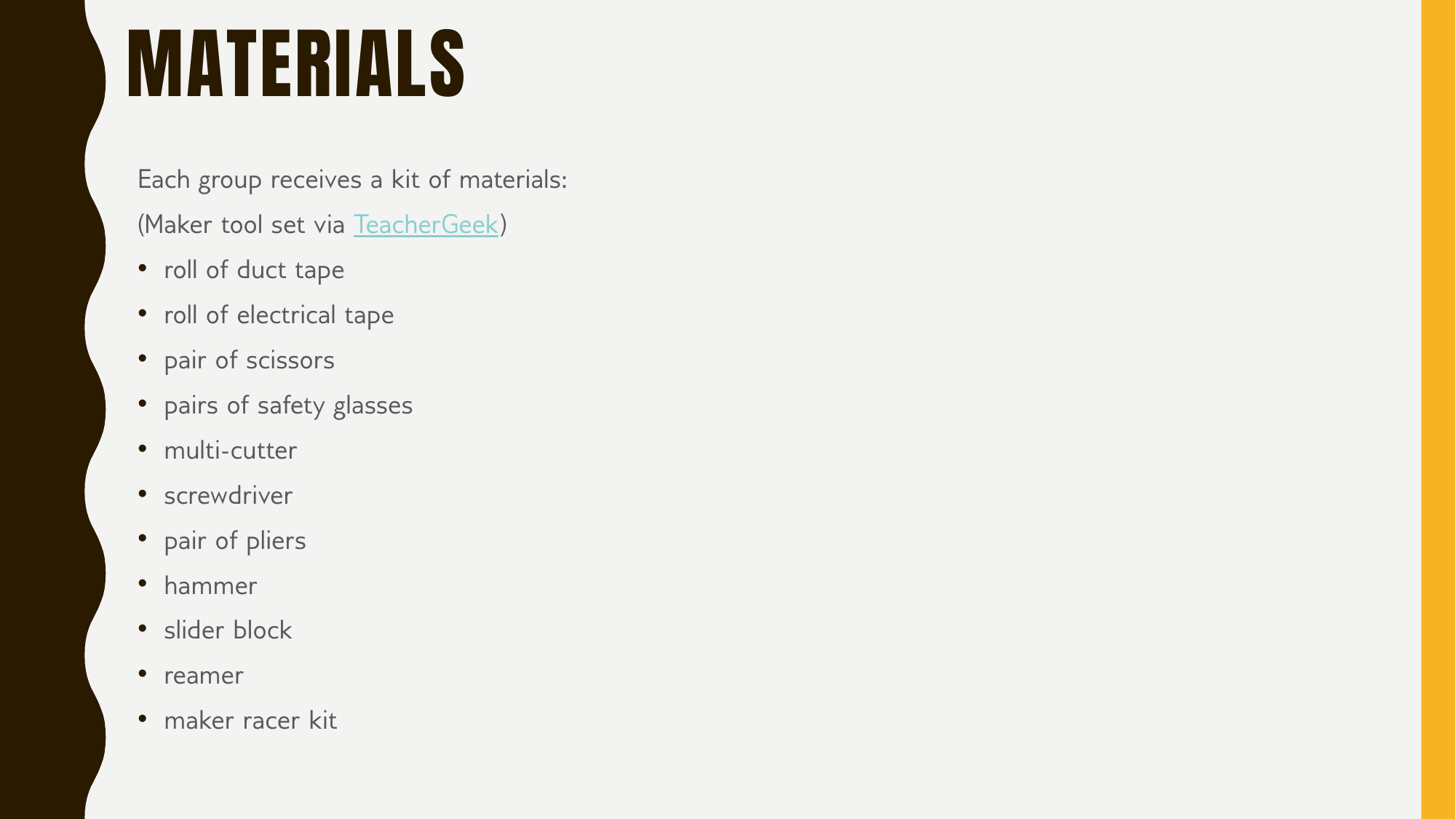

# Materials
Each group receives a kit of materials:
(Maker tool set via TeacherGeek)
roll of duct tape
roll of electrical tape
pair of scissors
pairs of safety glasses
multi-cutter
screwdriver
pair of pliers
hammer
slider block
reamer
maker racer kit